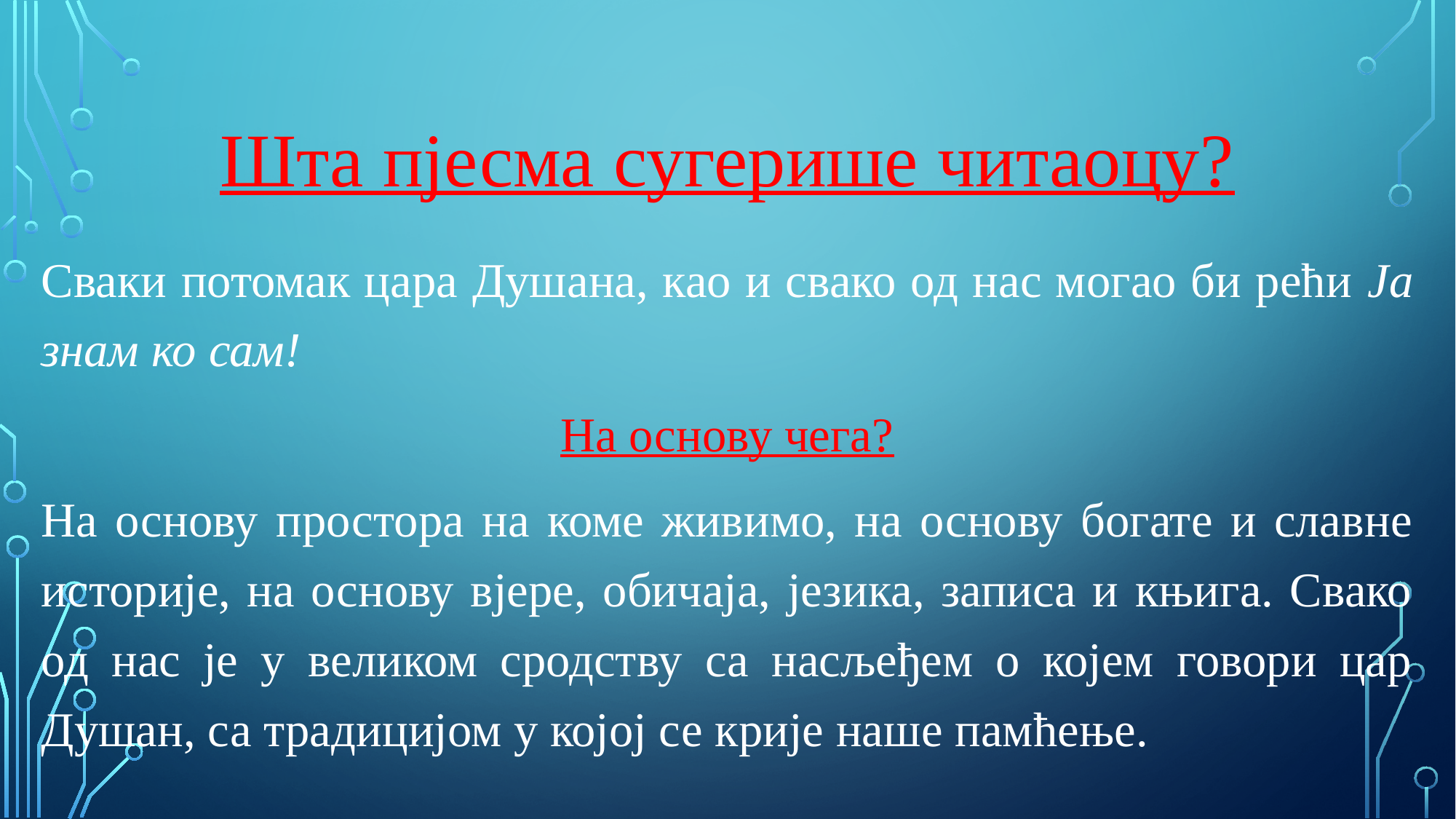

# Шта пјесма сугерише читаоцу?
Сваки потомак цара Душана, као и свако од нас могао би рећи Ја знам ко сам!
На основу чега?
На основу простора на коме живимо, на основу богате и славне историје, на основу вјере, обичаја, језика, записа и књига. Свако од нас је у великом сродству са насљеђем о којем говори цар Душан, са традицијом у којој се крије наше памћење.